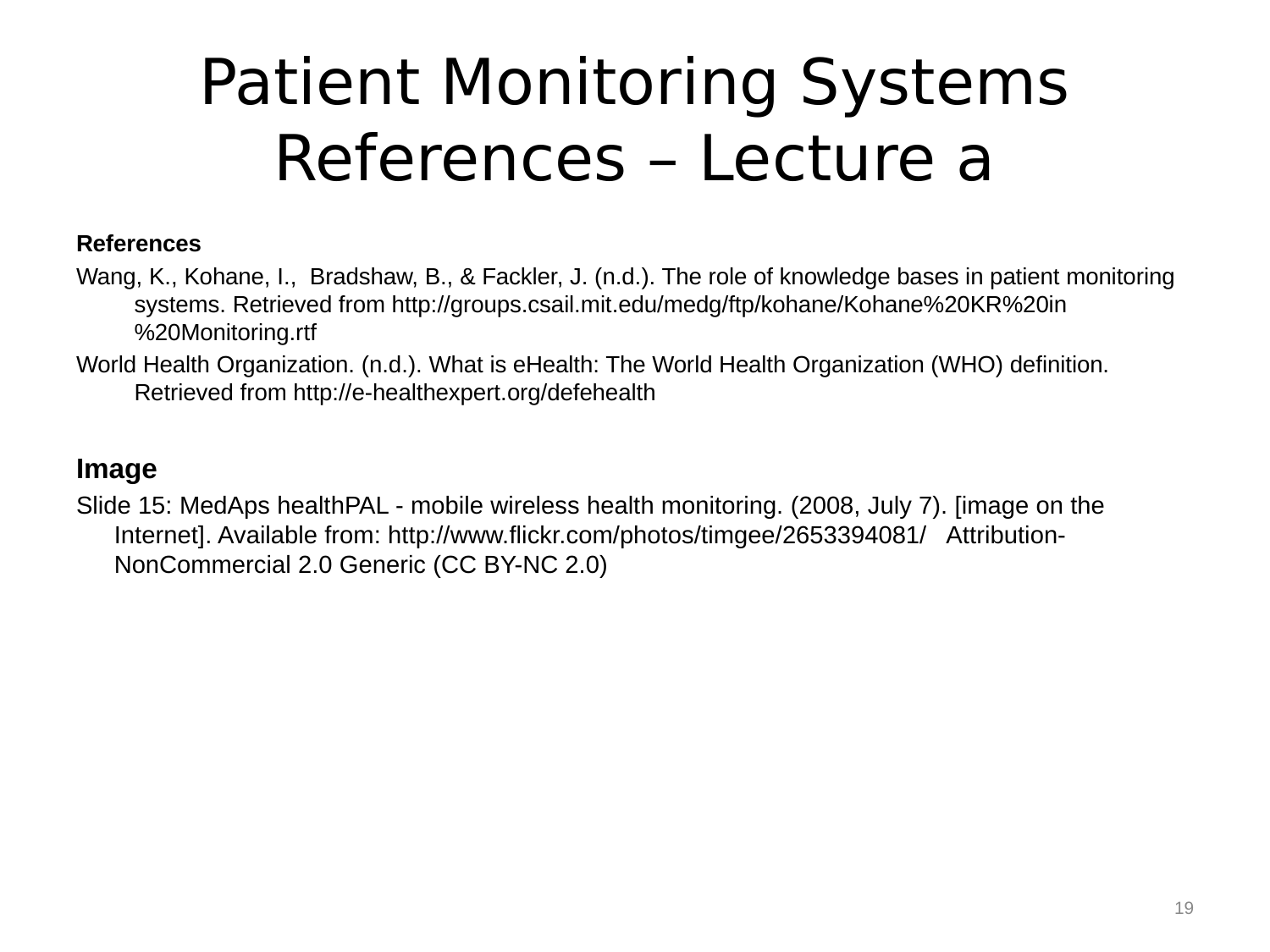

# Patient Monitoring Systems References – Lecture a
References
Wang, K., Kohane, I.,  Bradshaw, B., & Fackler, J. (n.d.). The role of knowledge bases in patient monitoring systems. Retrieved from http://groups.csail.mit.edu/medg/ftp/kohane/Kohane%20KR%20in%20Monitoring.rtf
World Health Organization. (n.d.). What is eHealth: The World Health Organization (WHO) definition. Retrieved from http://e-healthexpert.org/defehealth

Image
Slide 15: MedAps healthPAL - mobile wireless health monitoring. (2008, July 7). [image on the Internet]. Available from: http://www.flickr.com/photos/timgee/2653394081/   Attribution-NonCommercial 2.0 Generic (CC BY-NC 2.0)

19